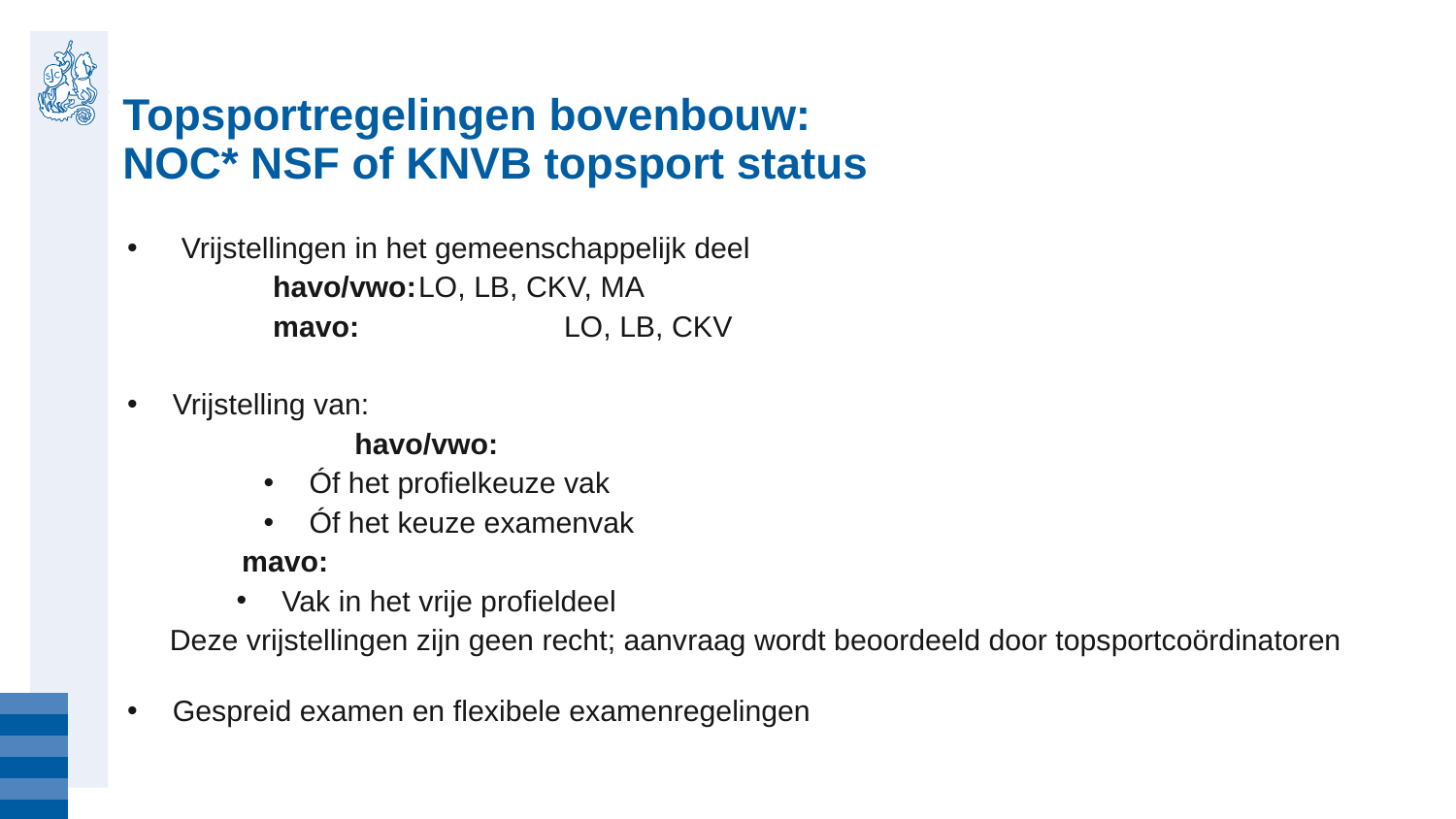

# Topsportregelingen bovenbouw: NOC* NSF of KNVB topsport status
Vrijstellingen in het gemeenschappelijk deel
	havo/vwo:	LO, LB, CKV, MA
	mavo:		LO, LB, CKV

Vrijstelling van:
	havo/vwo:
Óf het profielkeuze vak
Óf het keuze examenvak
	mavo:
Vak in het vrije profieldeel
Deze vrijstellingen zijn geen recht; aanvraag wordt beoordeeld door topsportcoördinatoren
Gespreid examen en flexibele examenregelingen